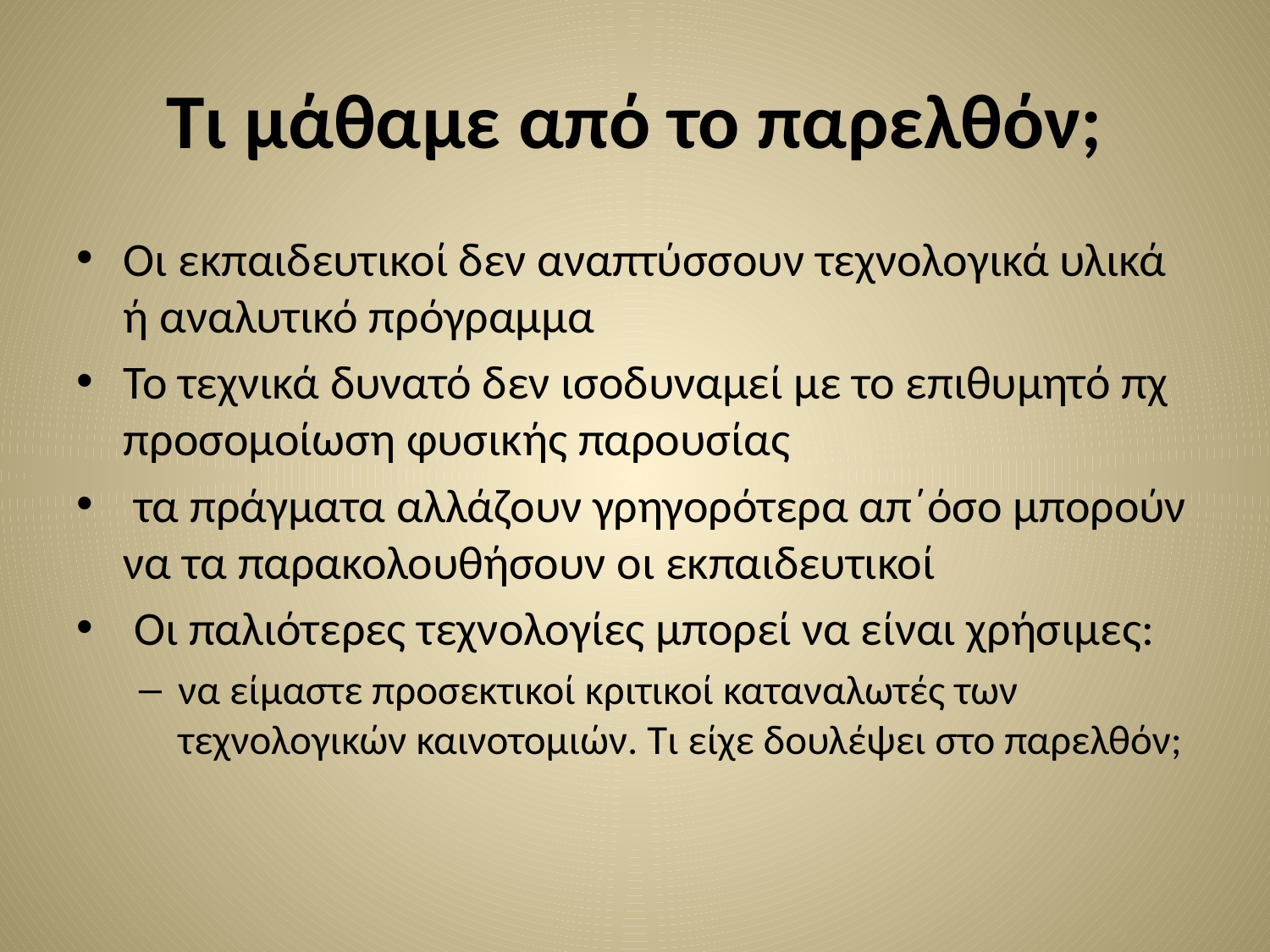

# Τι μάθαμε από το παρελθόν;
Οι εκπαιδευτικοί δεν αναπτύσσουν τεχνολογικά υλικά ή αναλυτικό πρόγραμμα
Το τεχνικά δυνατό δεν ισοδυναμεί με το επιθυμητό πχ προσομοίωση φυσικής παρουσίας
 τα πράγματα αλλάζουν γρηγορότερα απ΄όσο μπορούν να τα παρακολουθήσουν οι εκπαιδευτικοί
 Οι παλιότερες τεχνολογίες μπορεί να είναι χρήσιμες:
να είμαστε προσεκτικοί κριτικοί καταναλωτές των τεχνολογικών καινοτομιών. Τι είχε δουλέψει στο παρελθόν;